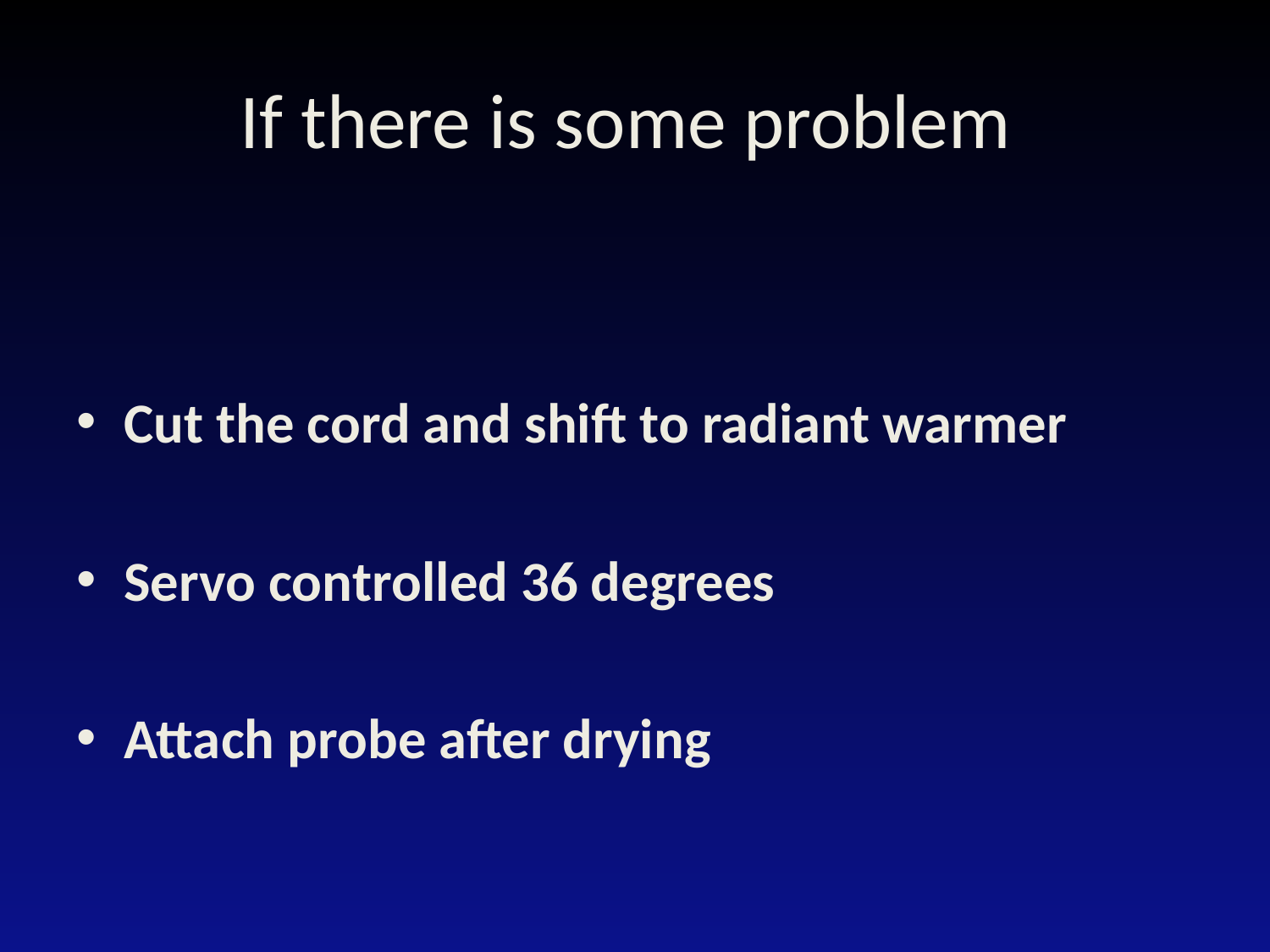

# If there is some problem

Cut the cord and shift to radiant warmer

Servo controlled 36 degrees

Attach probe after drying